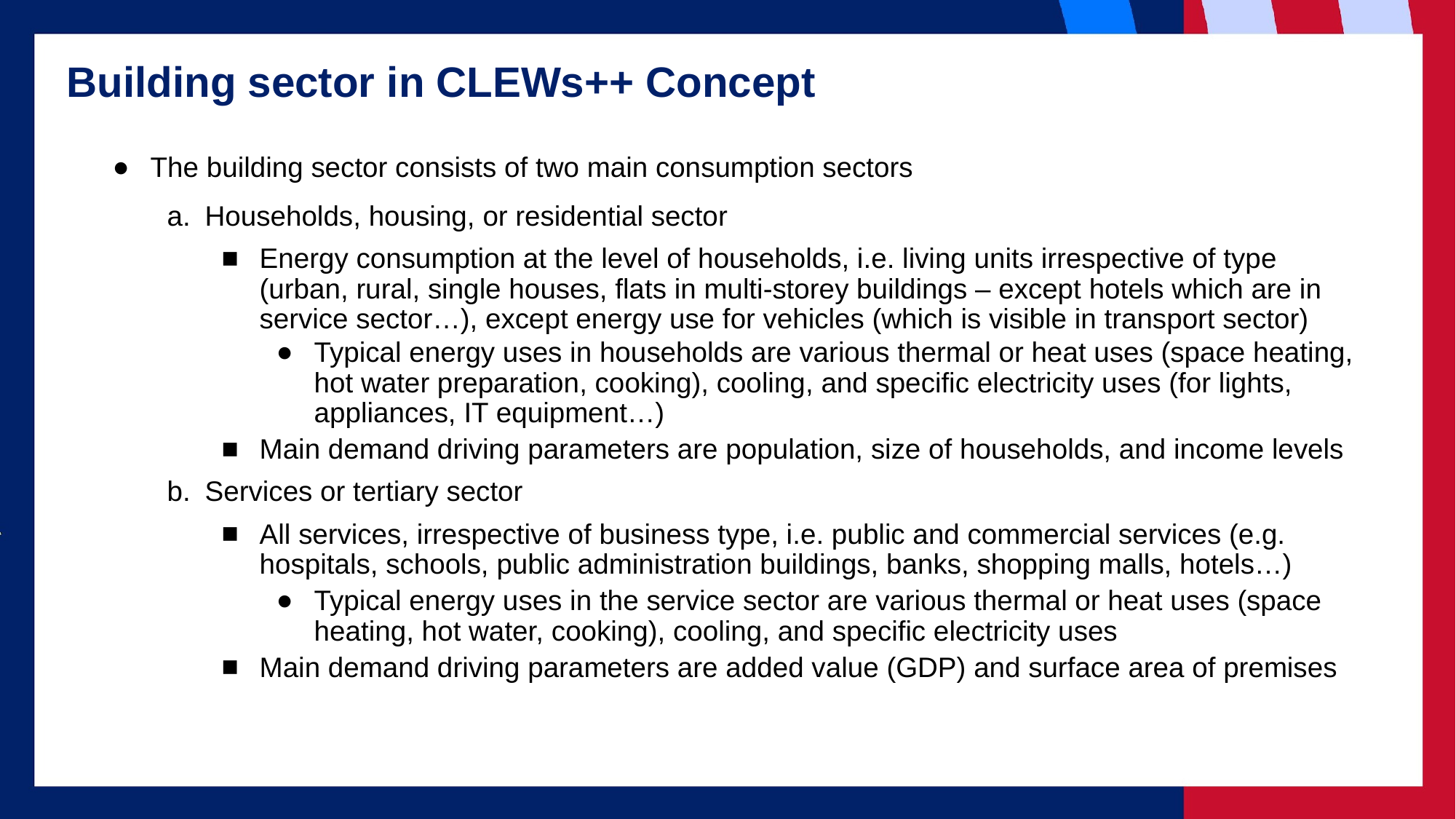

# Building sector in CLEWs++ Concept
The building sector consists of two main consumption sectors
Households, housing, or residential sector
Energy consumption at the level of households, i.e. living units irrespective of type (urban, rural, single houses, flats in multi-storey buildings – except hotels which are in service sector…), except energy use for vehicles (which is visible in transport sector)
Typical energy uses in households are various thermal or heat uses (space heating, hot water preparation, cooking), cooling, and specific electricity uses (for lights, appliances, IT equipment…)
Main demand driving parameters are population, size of households, and income levels
Services or tertiary sector
All services, irrespective of business type, i.e. public and commercial services (e.g. hospitals, schools, public administration buildings, banks, shopping malls, hotels…)
Typical energy uses in the service sector are various thermal or heat uses (space heating, hot water, cooking), cooling, and specific electricity uses
Main demand driving parameters are added value (GDP) and surface area of premises